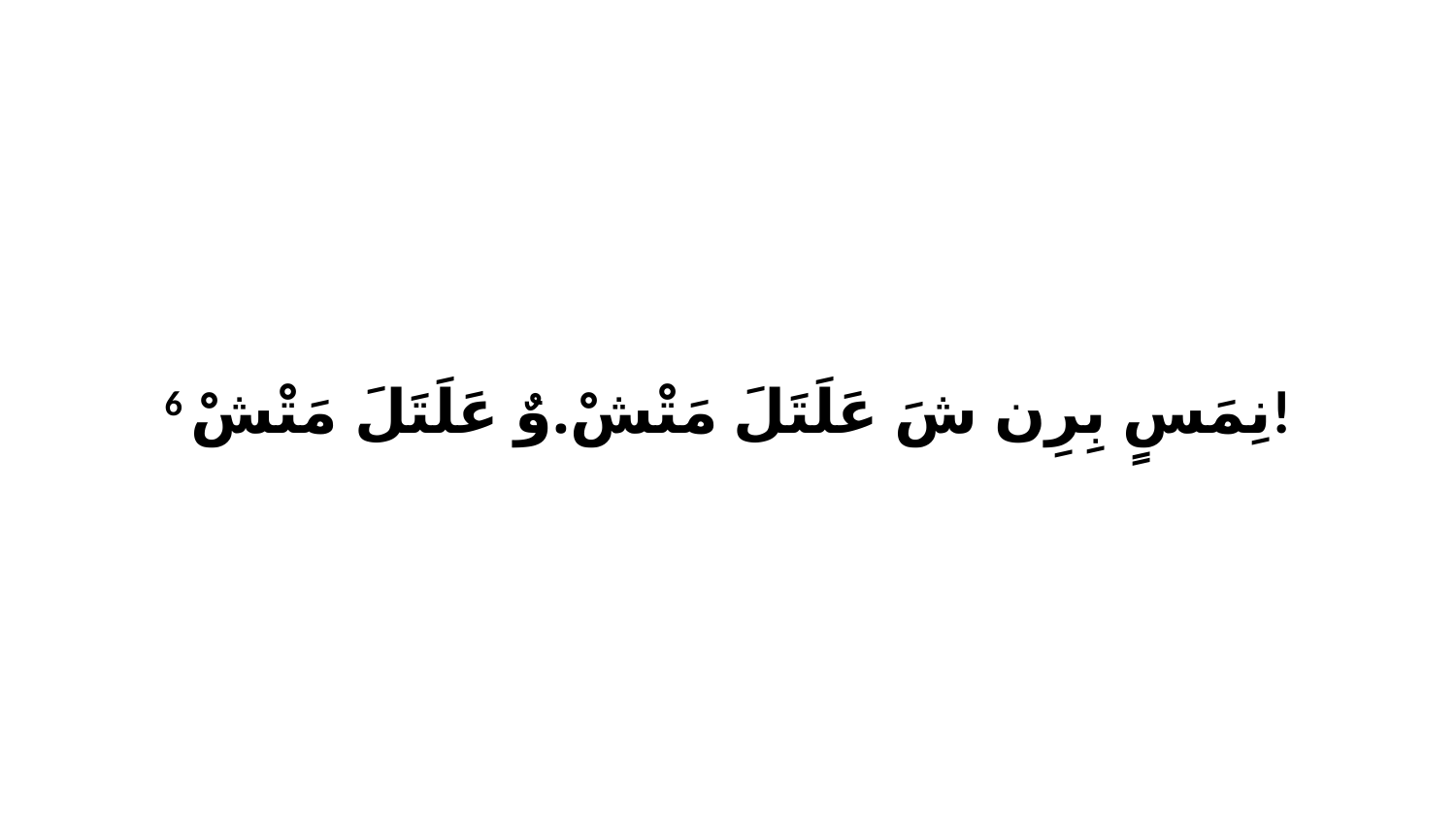

6 نِمَسٍ بِرِن شَ عَلَتَلَ مَتْشْ.وٌ عَلَتَلَ مَتْشْ!